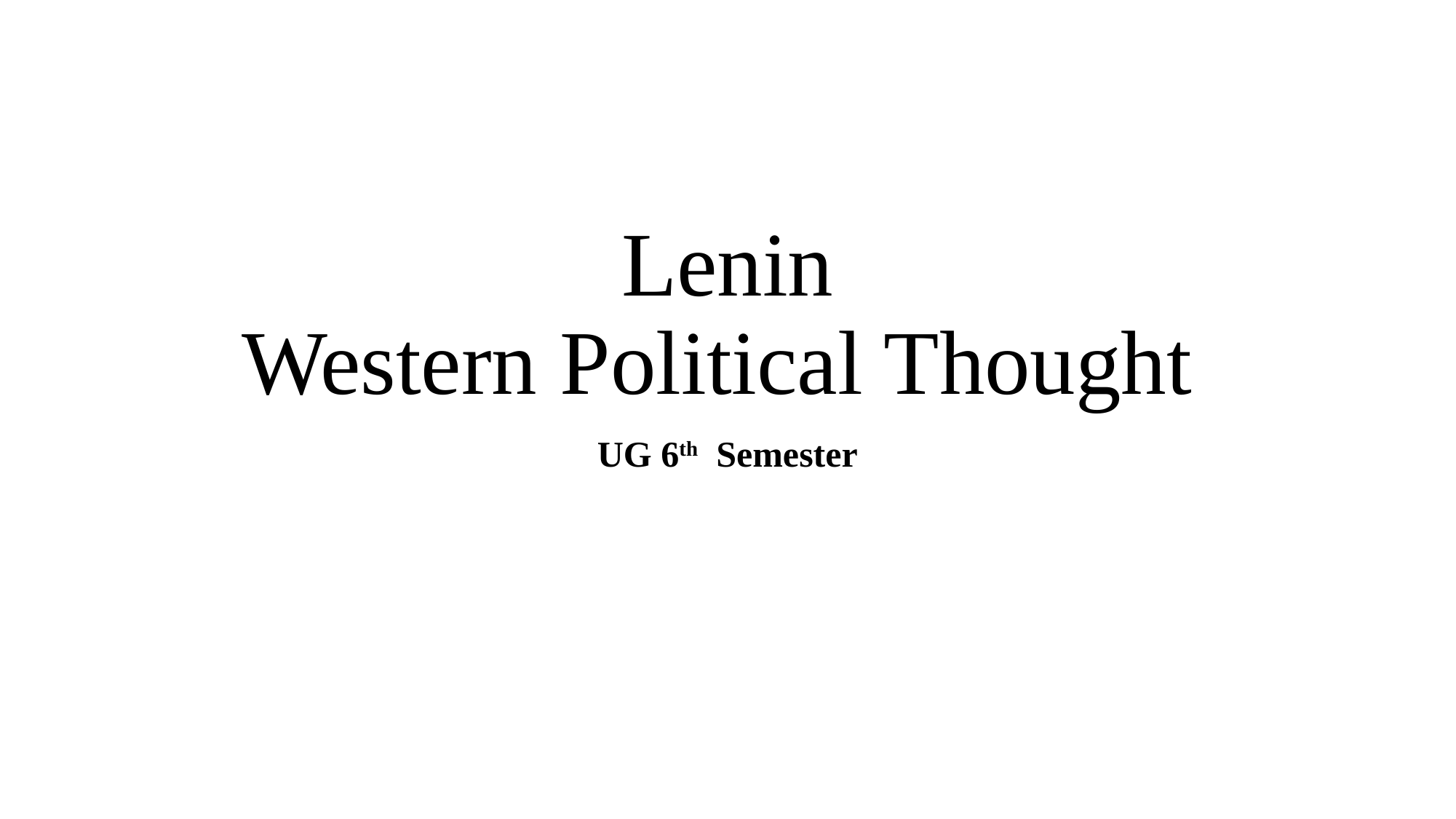

# Lenin Western Political Thought
UG 6th  Semester